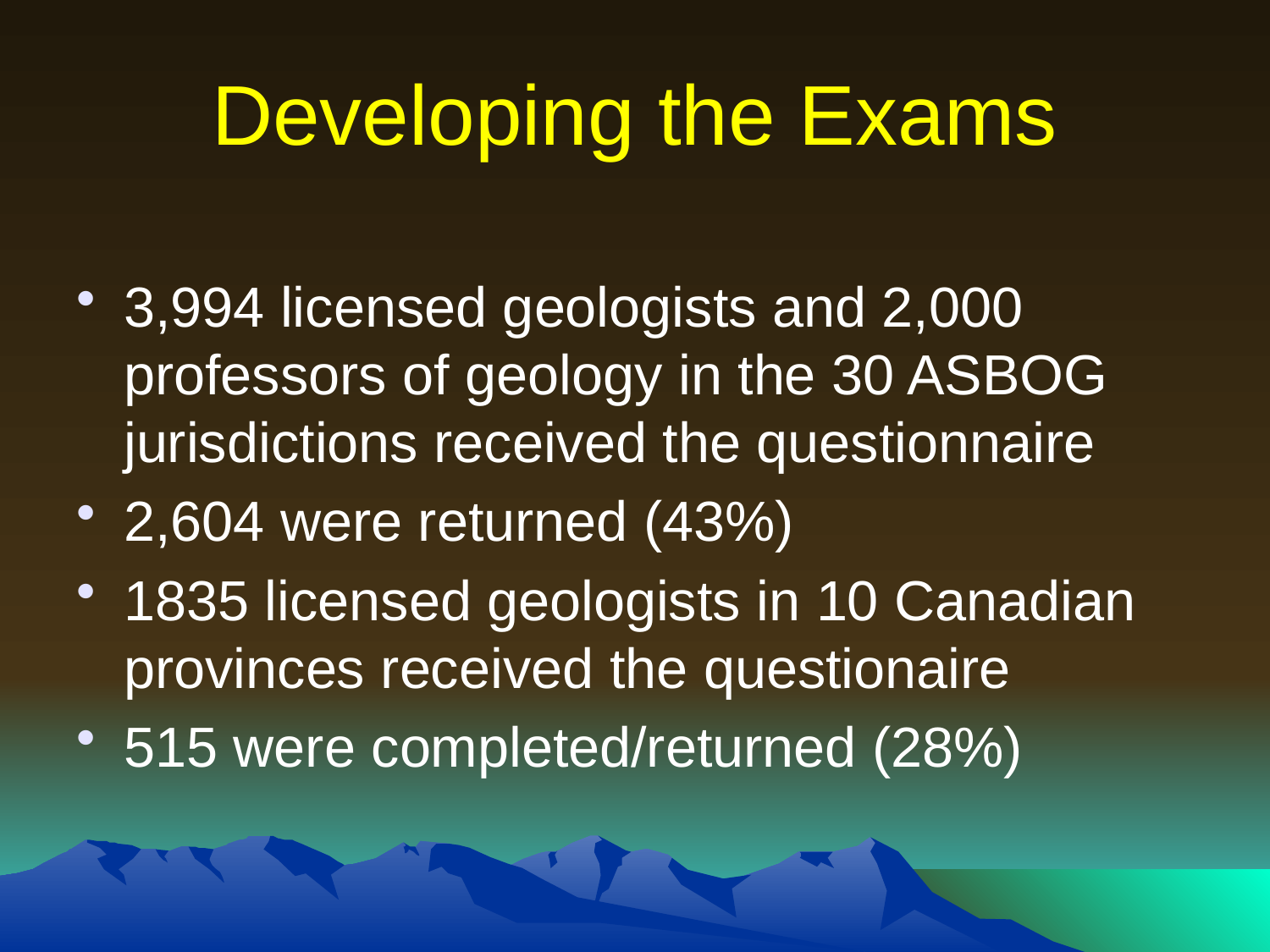

# Developing the Exams
3,994 licensed geologists and 2,000 professors of geology in the 30 ASBOG jurisdictions received the questionnaire
2,604 were returned (43%)
1835 licensed geologists in 10 Canadian provinces received the questionaire
515 were completed/returned (28%)